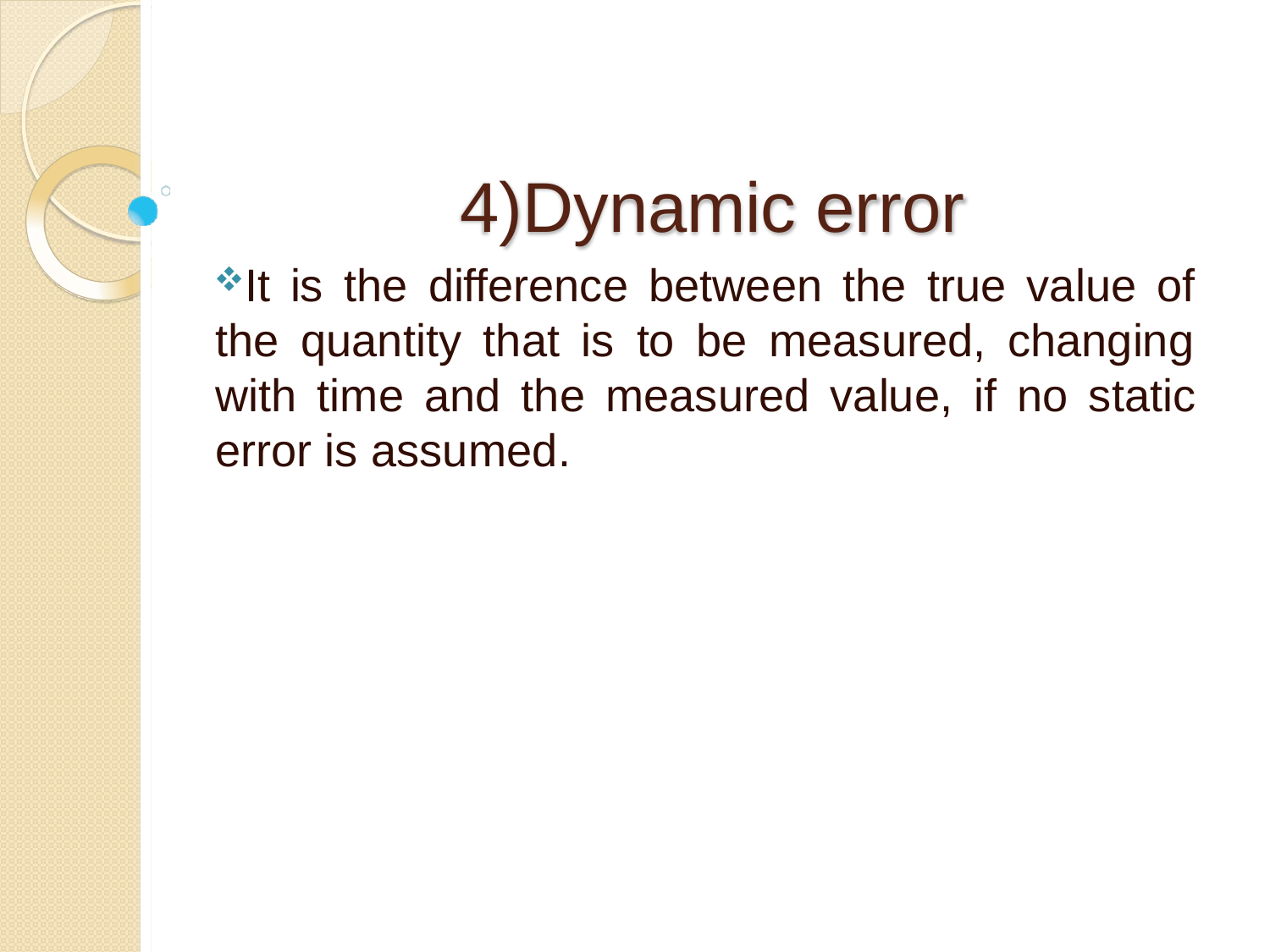

# 4)Dynamic error
It is the difference between the true value of  the quantity that is to be measured, changing  with time and the measured value, if no static  error is assumed.